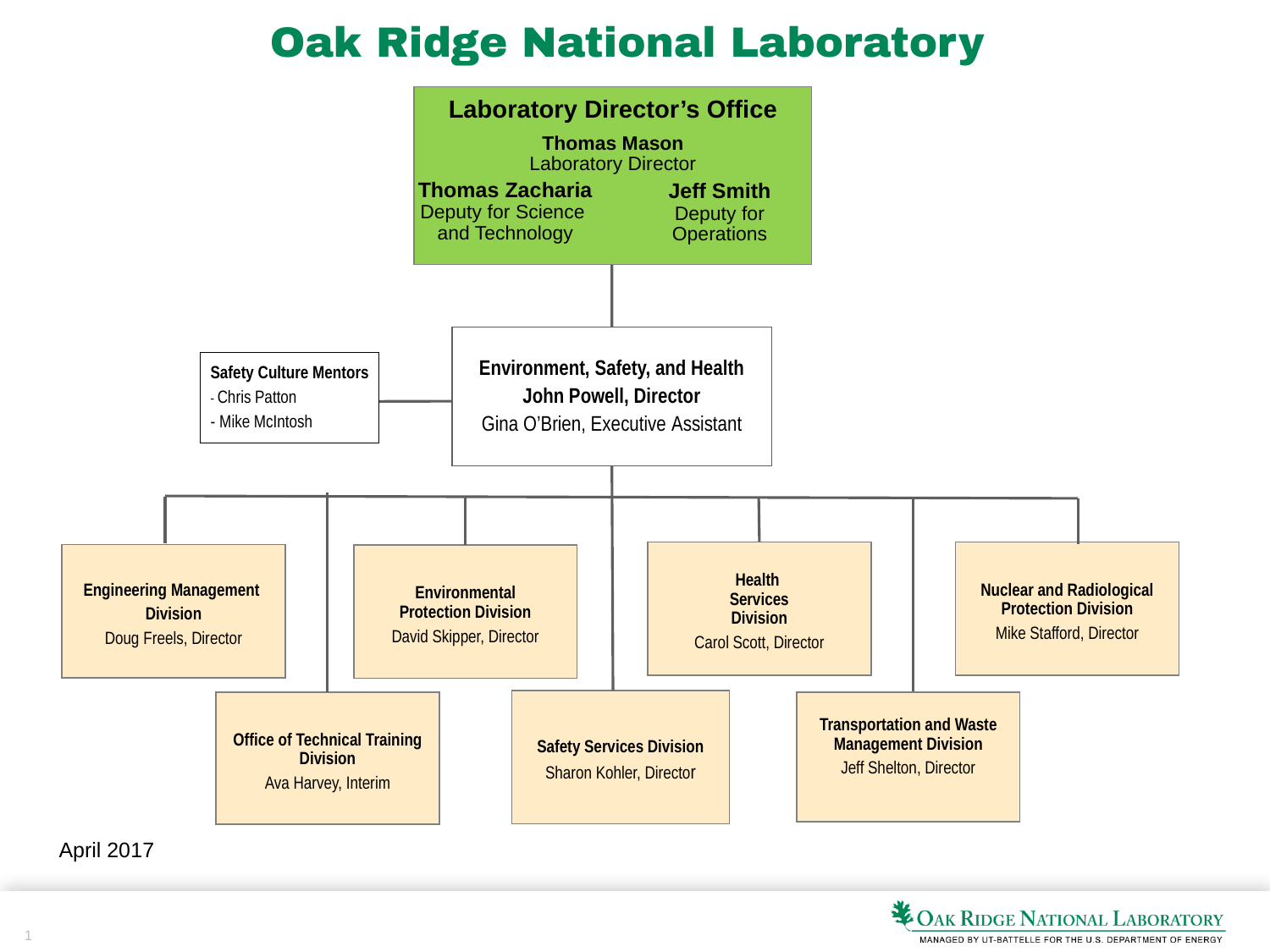

Oak Ridge National Laboratory
Laboratory Director’s Office
Thomas Mason
Laboratory Director
Thomas Zacharia Deputy for Science
and Technology
Jeff Smith
Deputy for
Operations
Environment, Safety, and Health
John Powell, Director
Gina O’Brien, Executive Assistant
Safety Culture Mentors
- Chris Patton
- Mike McIntosh
Health
Services
Division
Carol Scott, Director
Nuclear and Radiological Protection Division
Mike Stafford, Director
Engineering Management
Division
Doug Freels, Director
Environmental
Protection Division
David Skipper, Director
Safety Services Division
Sharon Kohler, Director
Office of Technical Training Division
Ava Harvey, Interim
Transportation and Waste Management Division
Jeff Shelton, Director

April 2017